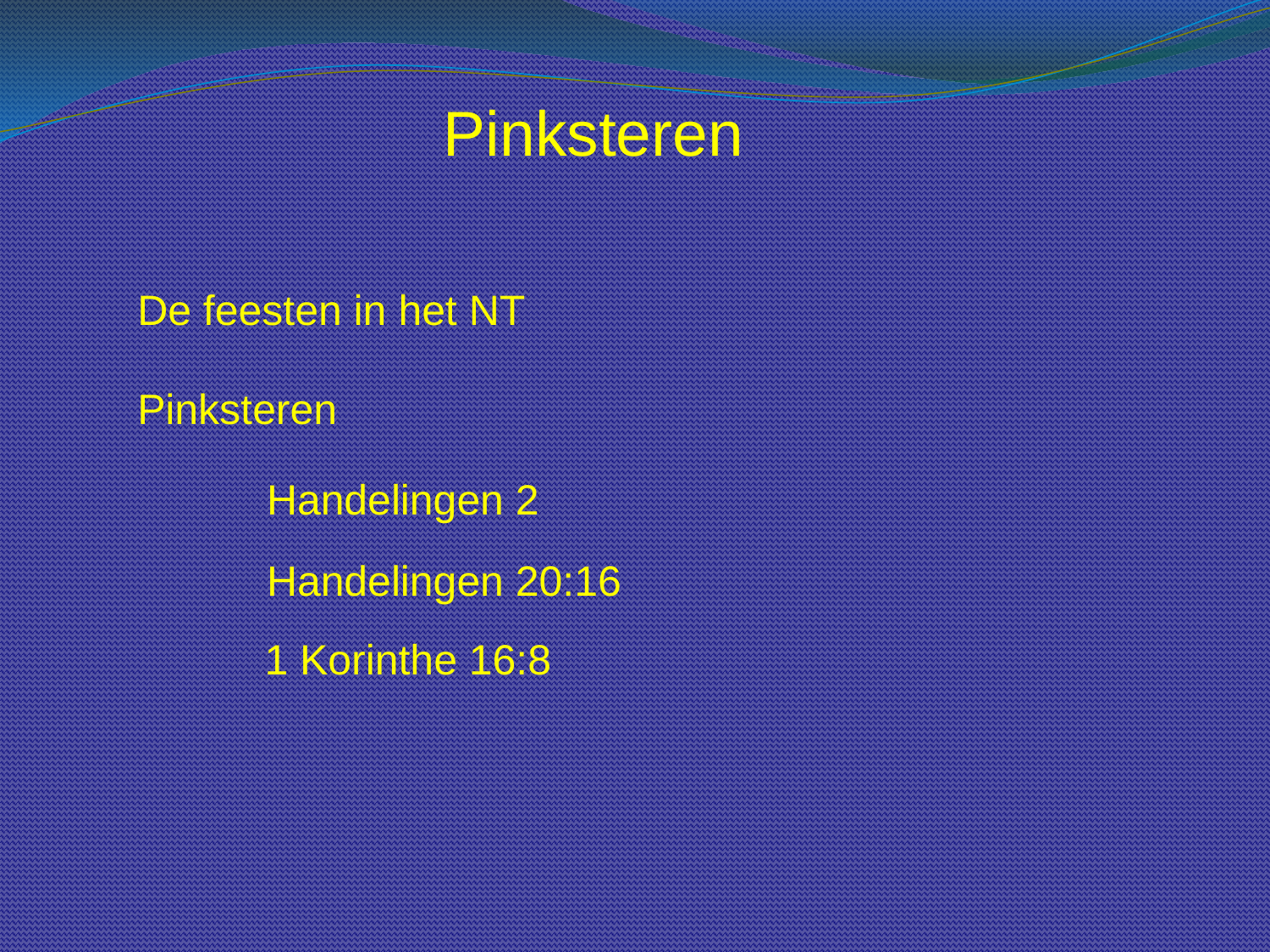

Pinksteren
De feesten in het NT
Pinksteren
	Handelingen 2
	Handelingen 20:16
	1 Korinthe 16:8